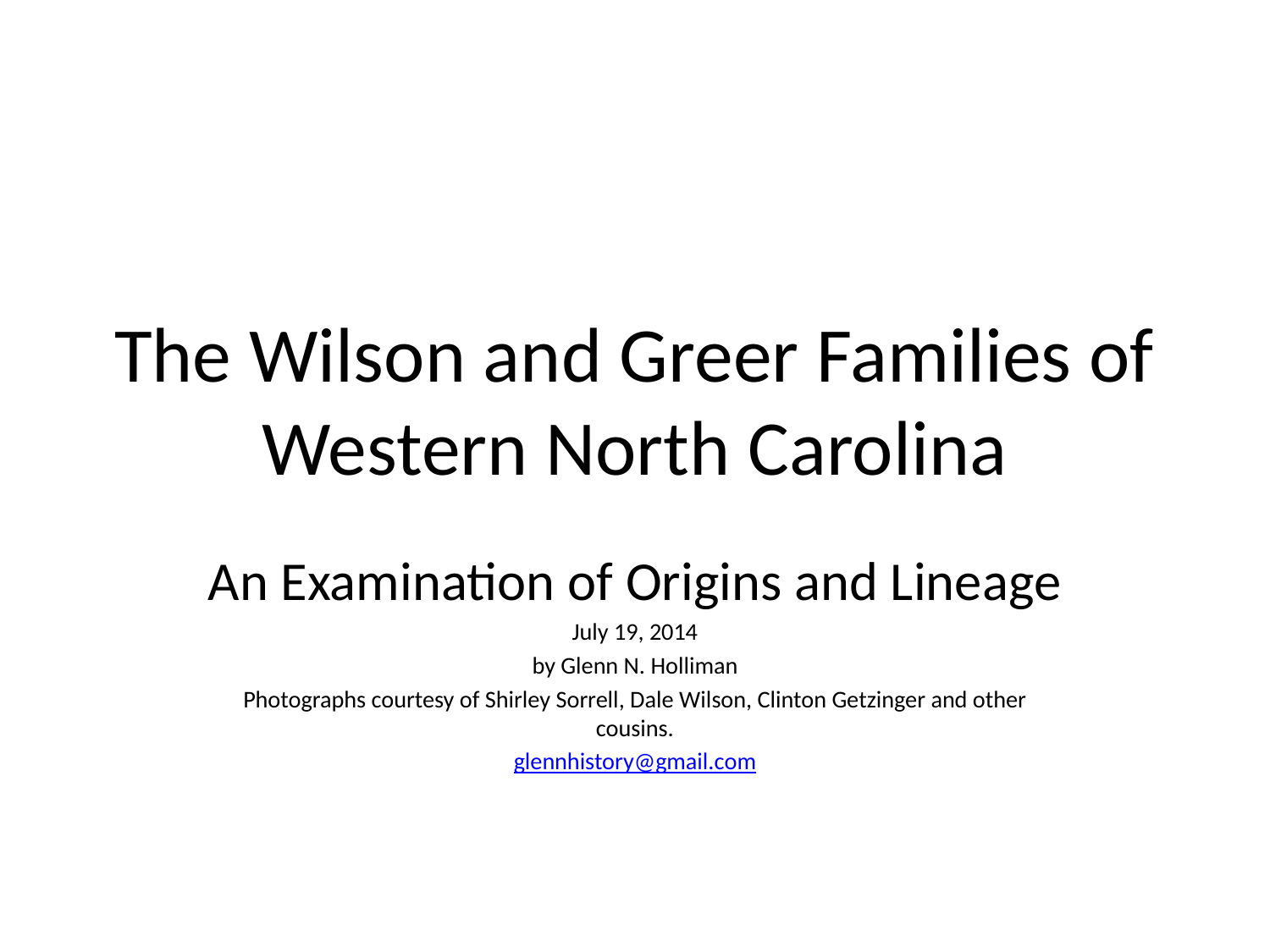

# The Wilson and Greer Families of Western North Carolina
An Examination of Origins and Lineage
July 19, 2014
by Glenn N. Holliman
Photographs courtesy of Shirley Sorrell, Dale Wilson, Clinton Getzinger and other cousins.
glennhistory@gmail.com